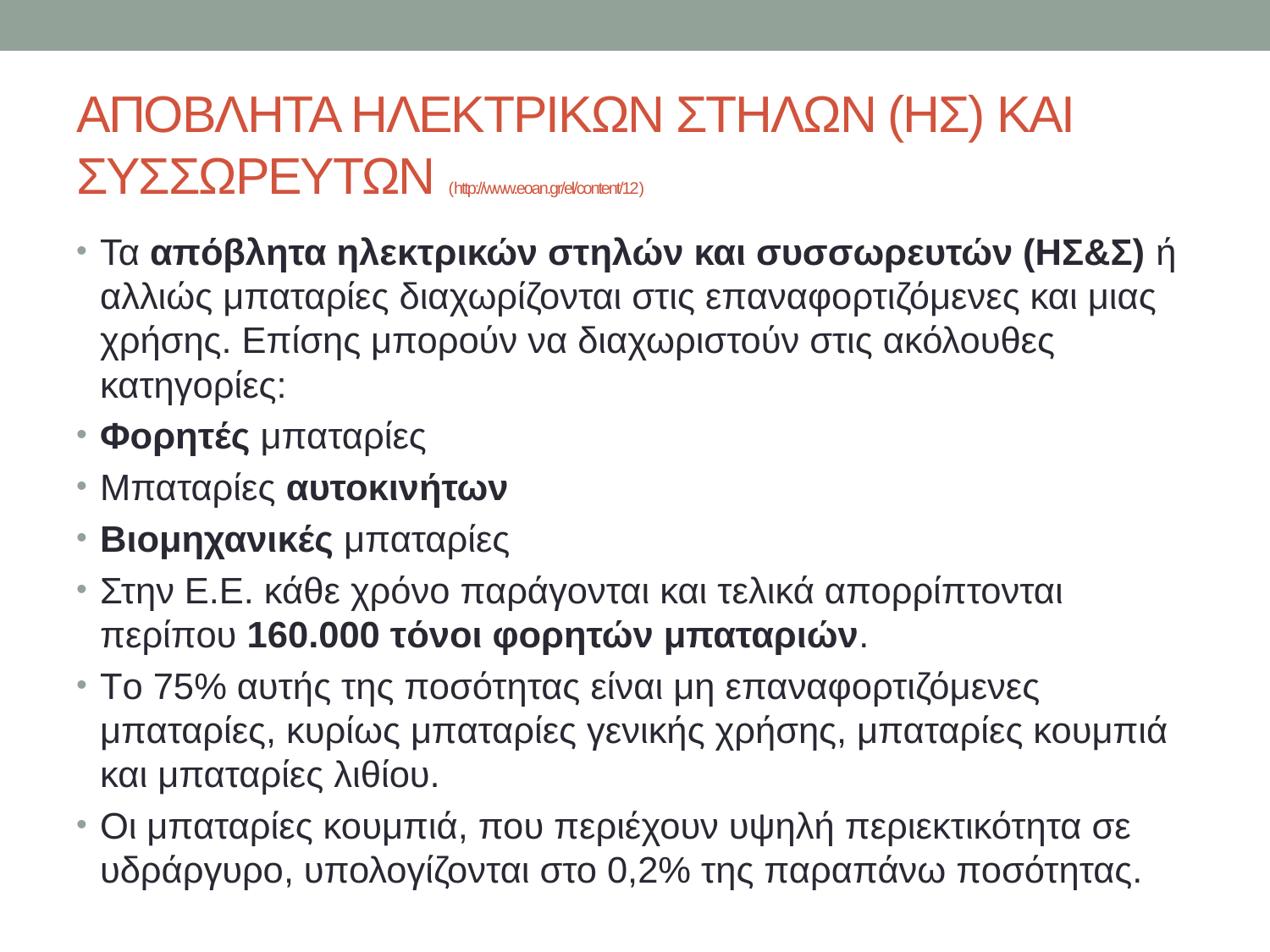

# ΑΠΟΒΛΗΤΑ ΗΛΕΚΤΡΙΚΩΝ ΣΤΗΛΩΝ (ΗΣ) ΚΑΙ ΣΥΣΣΩΡΕΥΤΩΝ (http://www.eoan.gr/el/content/12)
Τα απόβλητα ηλεκτρικών στηλών και συσσωρευτών (ΗΣ&Σ) ή αλλιώς μπαταρίες διαχωρίζονται στις επαναφορτιζόμενες και μιας χρήσης. Επίσης μπορούν να διαχωριστούν στις ακόλουθες κατηγορίες:
Φορητές μπαταρίες
Μπαταρίες αυτοκινήτων
Βιομηχανικές μπαταρίες
Στην Ε.Ε. κάθε χρόνο παράγονται και τελικά απορρίπτονται περίπου 160.000 τόνοι φορητών μπαταριών.
Tο 75% αυτής της ποσότητας είναι μη επαναφορτιζόμενες μπαταρίες, κυρίως μπαταρίες γενικής χρήσης, μπαταρίες κουμπιά και μπαταρίες λιθίου.
Oι μπαταρίες κουμπιά, που περιέχουν υψηλή περιεκτικότητα σε υδράργυρο, υπολογίζονται στο 0,2% της παραπάνω ποσότητας.